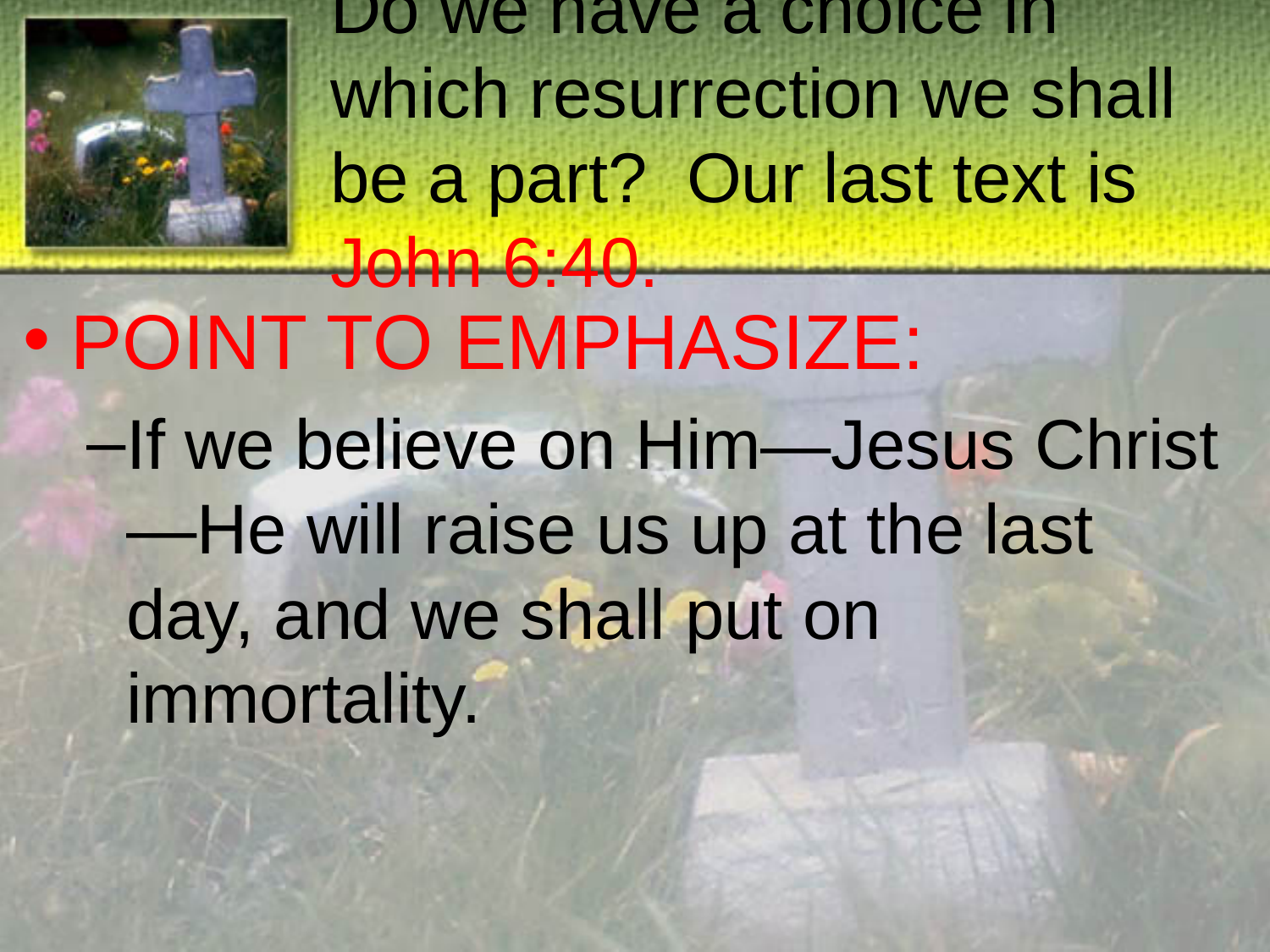

# Do we have a choice in which resurrection we shall be a part?  Our last text is John 6:40.
POINT TO EMPHASIZE:
If we believe on Him—Jesus Christ—He will raise us up at the last day, and we shall put on immortality.